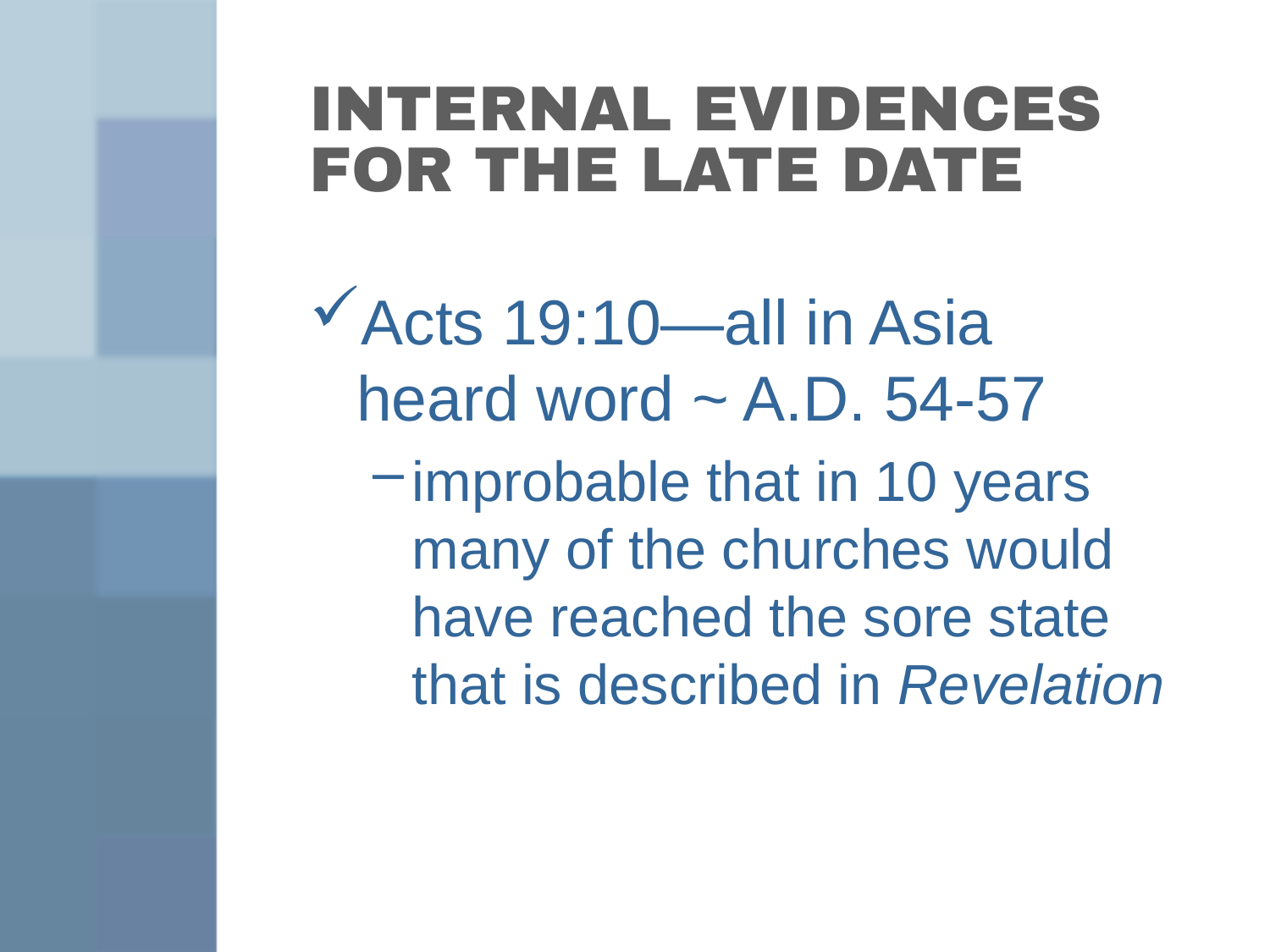

# INTERNAL EVIDENCES FOR THE LATE DATE
Acts 19:10—all in Asia heard word ~ A.D. 54-57
improbable that in 10 years many of the churches would have reached the sore state that is described in Revelation